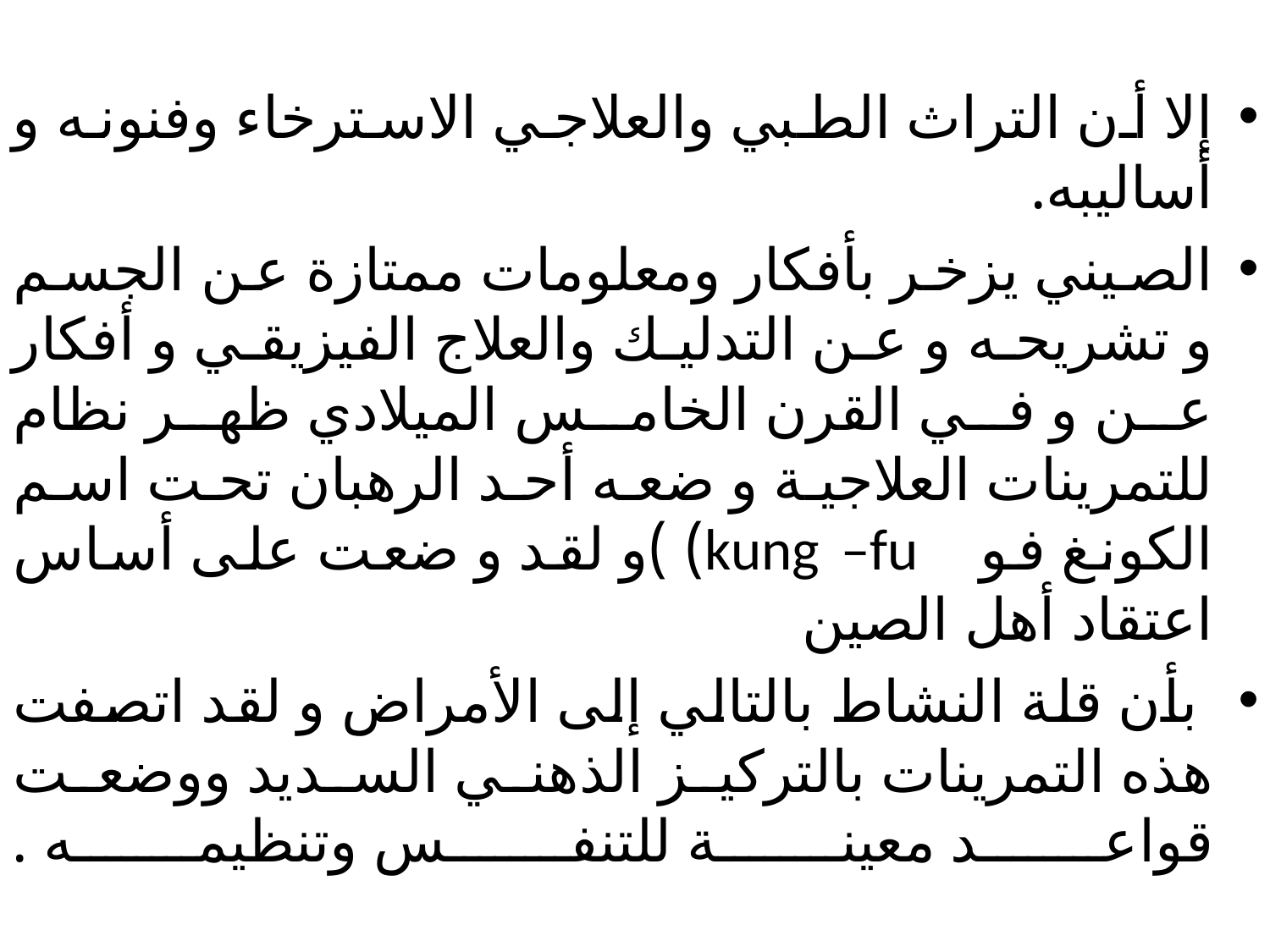

إلا أن التراث الطبي والعلاجي الاسترخاء وفنونه و أسالیبه.
الصیني یزخر بأفكار ومعلومات ممتازة عن الجسم و تشریحه و عن التدلیك والعلاج الفیزیقي و أفكار عن و في القرن الخامس المیلادي ظهر نظام للتمرینات العلاجیة و ضعه أحد الرهبان تحت اسم الكونغ فو    kung –fu) )و لقد و ضعت على أساس اعتقاد أهل الصین
 بأن قلة النشاط بالتالي إلى الأمراض و لقد اتصفت هذه التمرینات بالتركیز الذهني السدید ووضعت قواعد معینة للتنفس وتنظيمه .